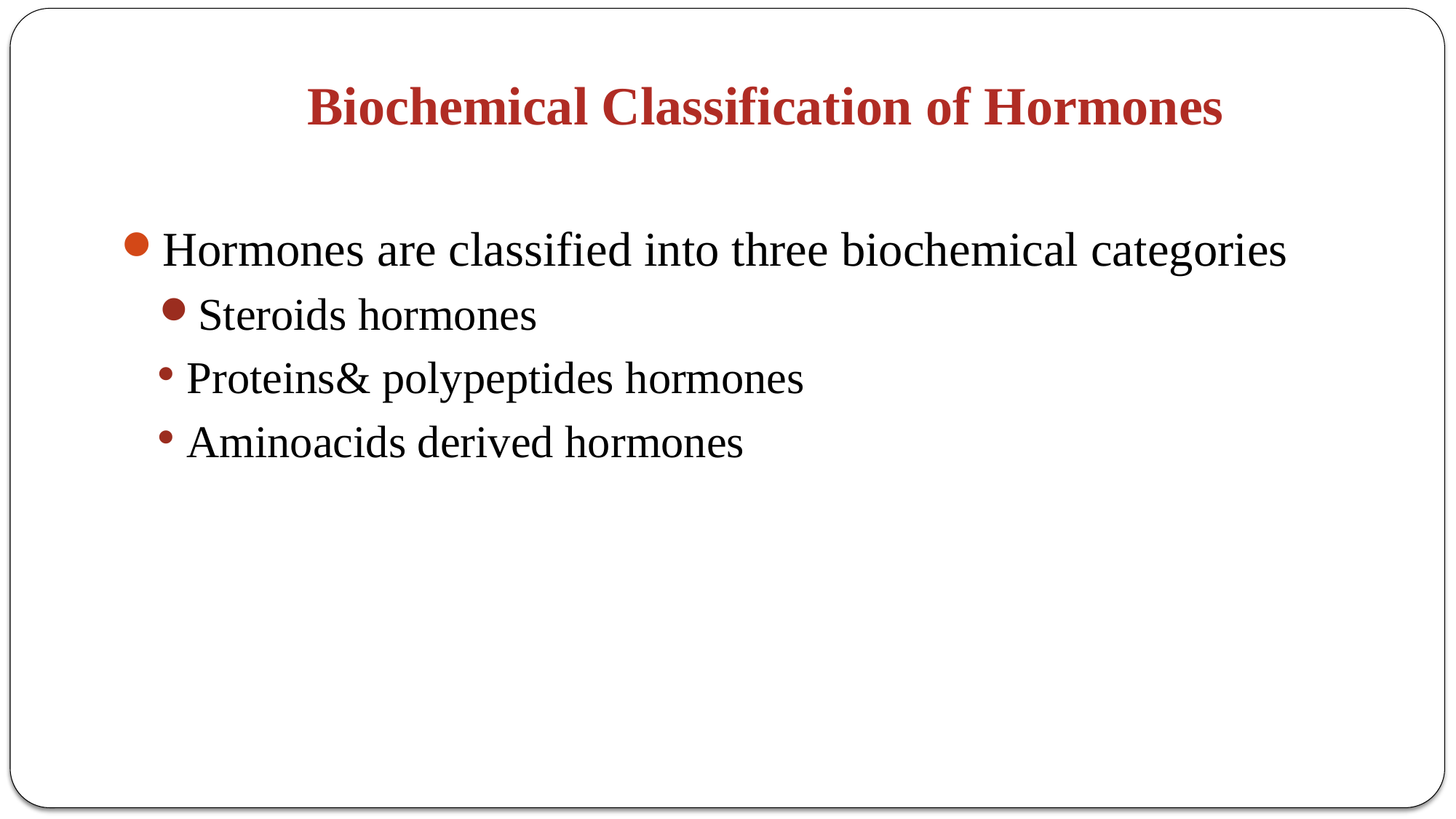

# Biochemical Classification of Hormones
Hormones are classified into three biochemical categories
Steroids hormones
Proteins& polypeptides hormones
Aminoacids derived hormones